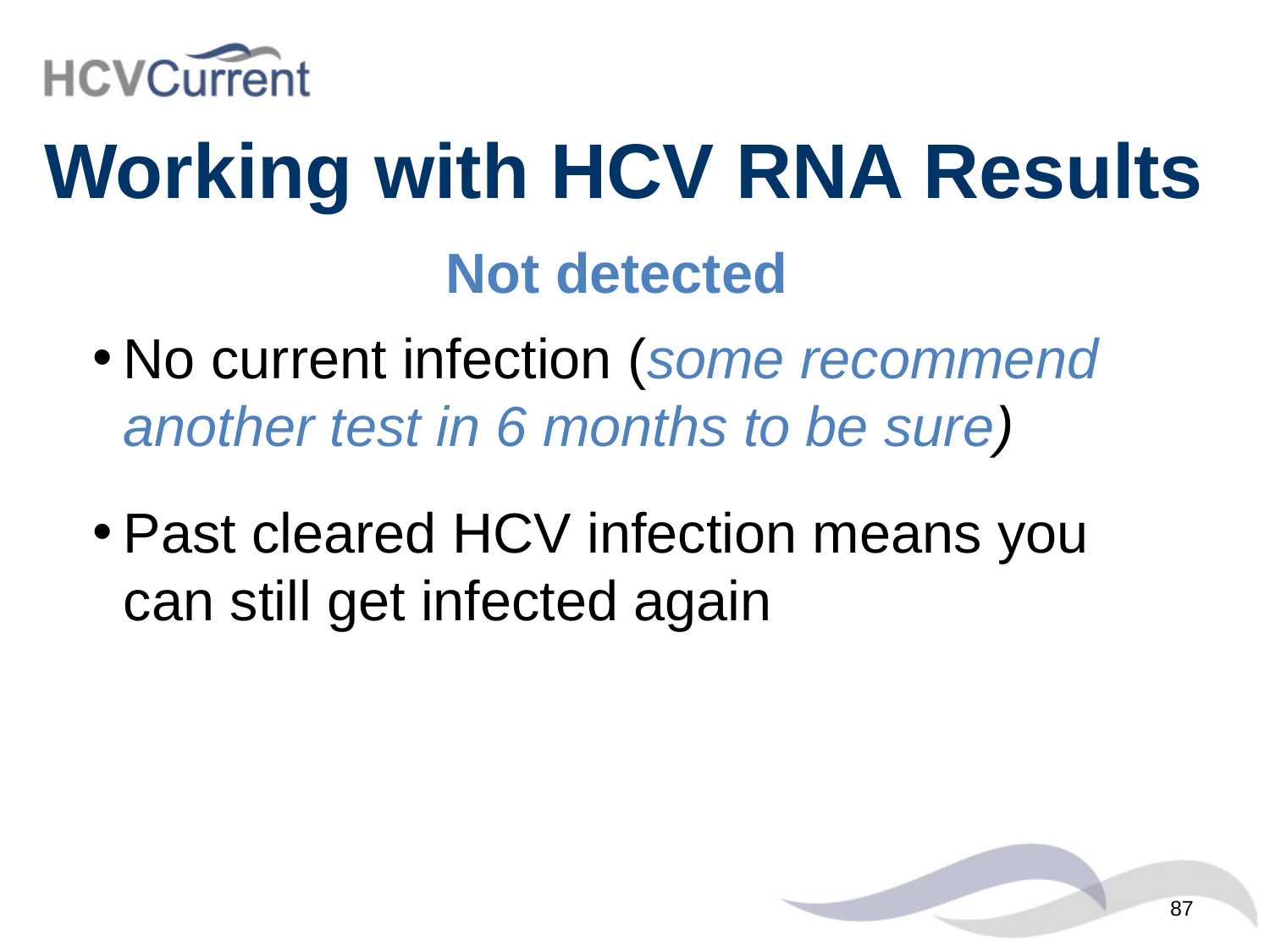

# Working with HCV RNA Results
Not detected
No current infection (some recommend another test in 6 months to be sure)
Past cleared HCV infection means you can still get infected again

87